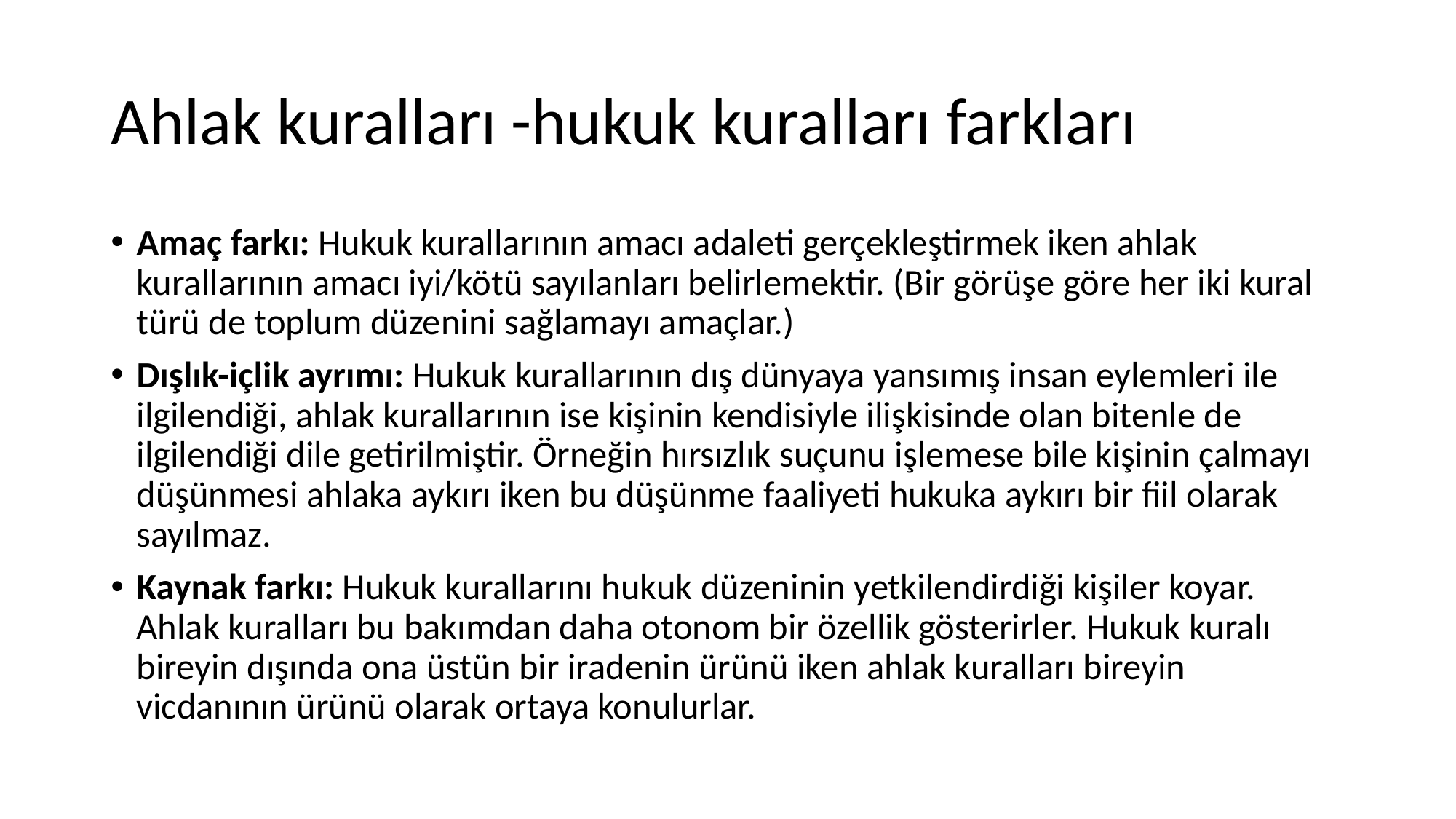

# Ahlak kuralları -hukuk kuralları farkları
Amaç farkı: Hukuk kurallarının amacı adaleti gerçekleştirmek iken ahlak kurallarının amacı iyi/kötü sayılanları belirlemektir. (Bir görüşe göre her iki kural türü de toplum düzenini sağlamayı amaçlar.)
Dışlık-içlik ayrımı: Hukuk kurallarının dış dünyaya yansımış insan eylemleri ile ilgilendiği, ahlak kurallarının ise kişinin kendisiyle ilişkisinde olan bitenle de ilgilendiği dile getirilmiştir. Örneğin hırsızlık suçunu işlemese bile kişinin çalmayı düşünmesi ahlaka aykırı iken bu düşünme faaliyeti hukuka aykırı bir fiil olarak sayılmaz.
Kaynak farkı: Hukuk kurallarını hukuk düzeninin yetkilendirdiği kişiler koyar. Ahlak kuralları bu bakımdan daha otonom bir özellik gösterirler. Hukuk kuralı bireyin dışında ona üstün bir iradenin ürünü iken ahlak kuralları bireyin vicdanının ürünü olarak ortaya konulurlar.